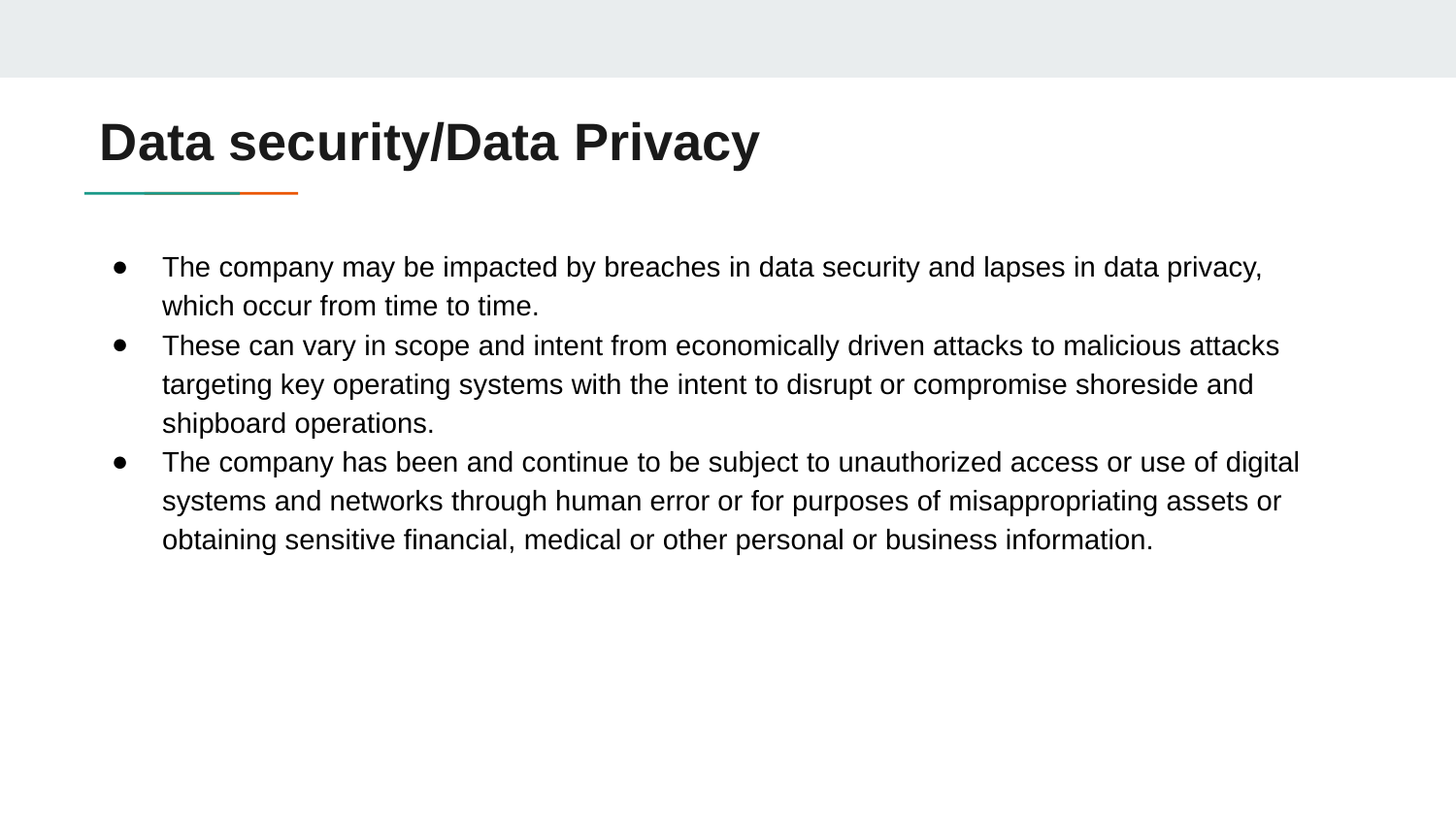

# Data security/Data Privacy
The company may be impacted by breaches in data security and lapses in data privacy, which occur from time to time.
These can vary in scope and intent from economically driven attacks to malicious attacks targeting key operating systems with the intent to disrupt or compromise shoreside and shipboard operations.
The company has been and continue to be subject to unauthorized access or use of digital systems and networks through human error or for purposes of misappropriating assets or obtaining sensitive financial, medical or other personal or business information.